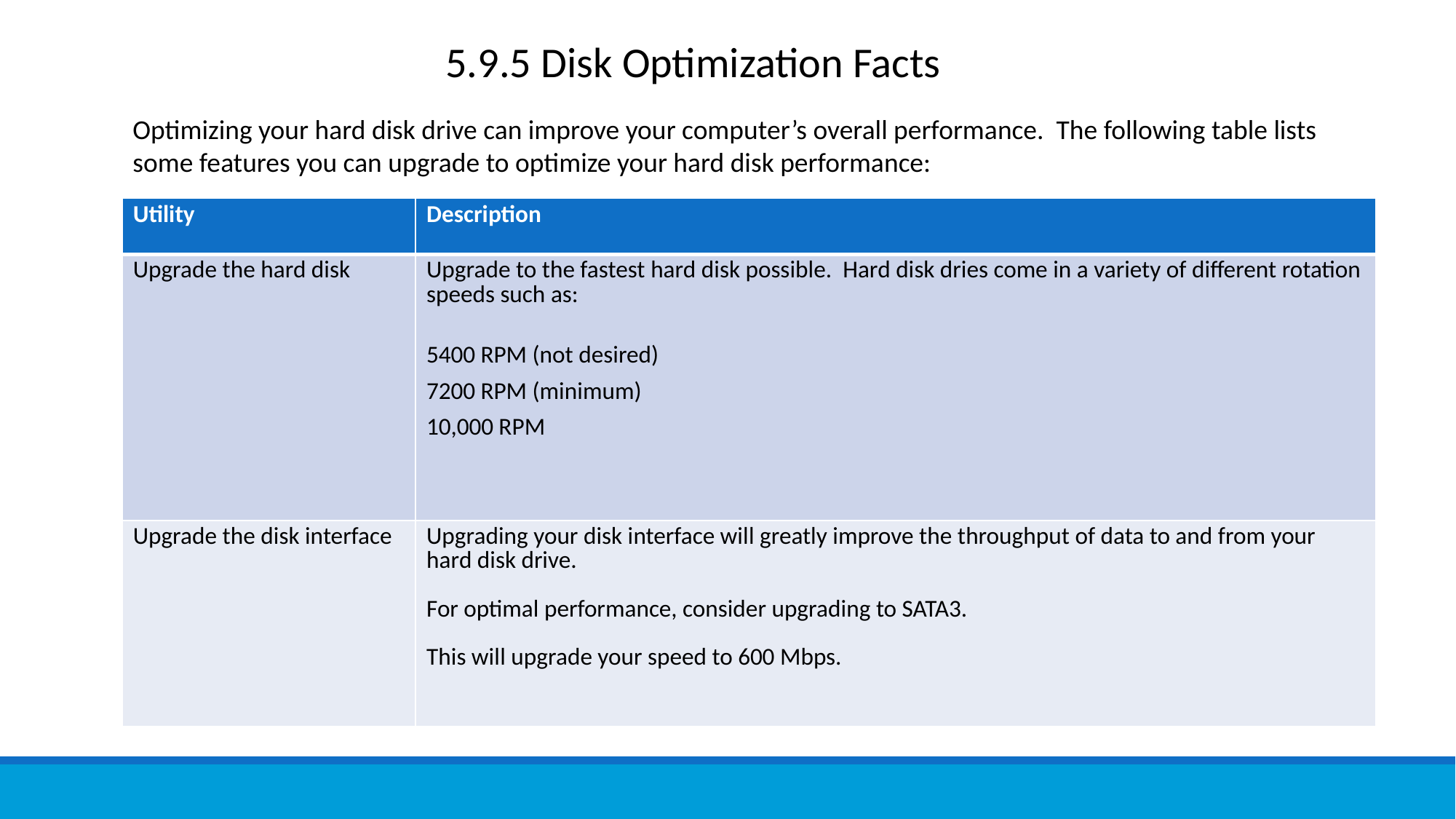

5.9.5 Disk Optimization Facts
Optimizing your hard disk drive can improve your computer’s overall performance.  The following table lists some features you can upgrade to optimize your hard disk performance:
| Utility | Description |
| --- | --- |
| Upgrade the hard disk | Upgrade to the fastest hard disk possible. Hard disk dries come in a variety of different rotation speeds such as: 5400 RPM (not desired) 7200 RPM (minimum) 10,000 RPM |
| Upgrade the disk interface | Upgrading your disk interface will greatly improve the throughput of data to and from your hard disk drive. For optimal performance, consider upgrading to SATA3. This will upgrade your speed to 600 Mbps. |